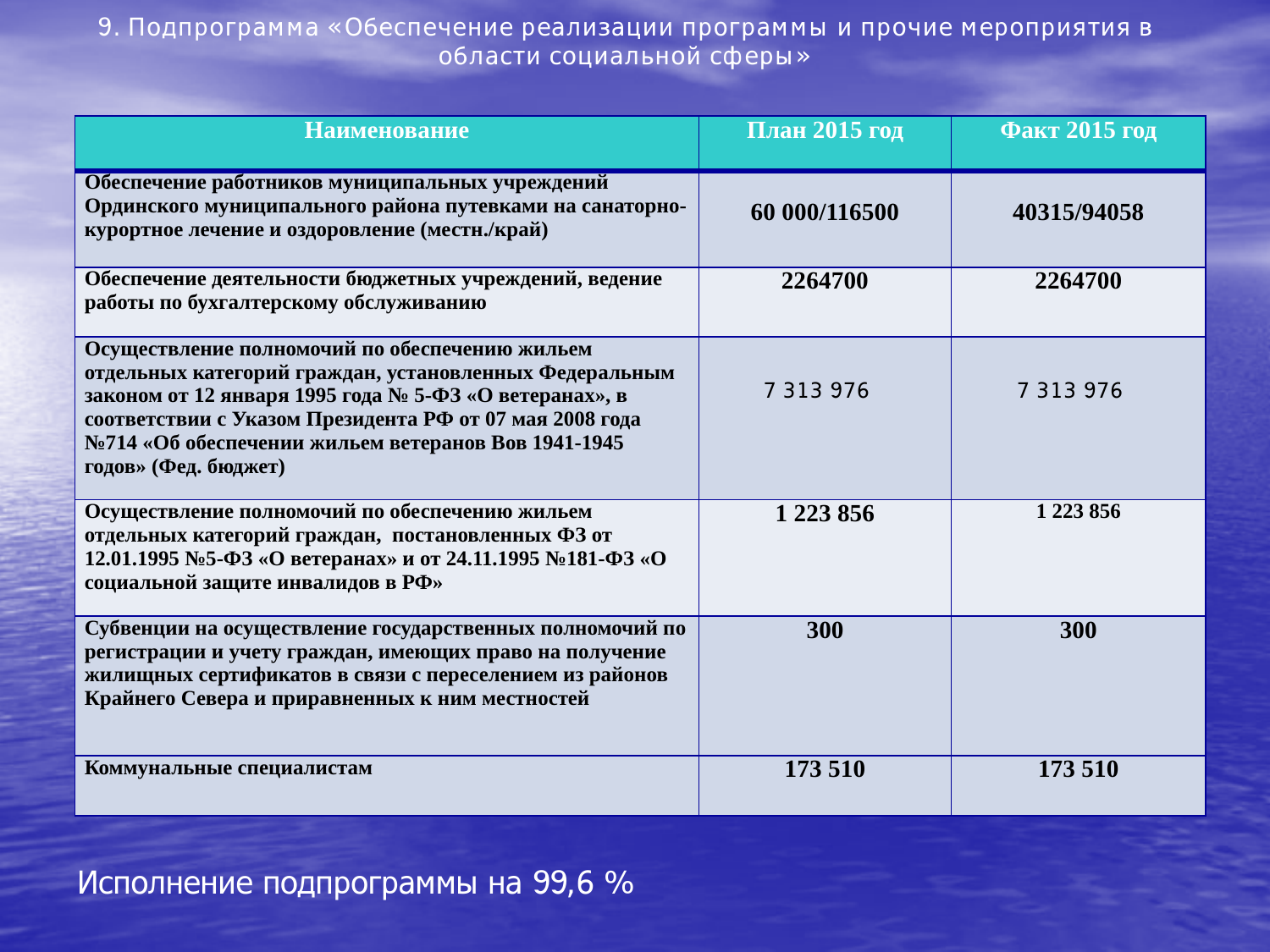

9. Подпрограмма «Обеспечение реализации программы и прочие мероприятия в области социальной сферы»
| Наименование | План 2015 год | Факт 2015 год |
| --- | --- | --- |
| Обеспечение работников муниципальных учреждений Ординского муниципального района путевками на санаторно-курортное лечение и оздоровление (местн./край) | 60 000/116500 | 40315/94058 |
| Обеспечение деятельности бюджетных учреждений, ведение работы по бухгалтерскому обслуживанию | 2264700 | 2264700 |
| Осуществление полномочий по обеспечению жильем отдельных категорий граждан, установленных Федеральным законом от 12 января 1995 года № 5-ФЗ «О ветеранах», в соответствии с Указом Президента РФ от 07 мая 2008 года №714 «Об обеспечении жильем ветеранов Вов 1941-1945 годов» (Фед. бюджет) | 7 313 976 | 7 313 976 |
| Осуществление полномочий по обеспечению жильем отдельных категорий граждан, постановленных ФЗ от 12.01.1995 №5-ФЗ «О ветеранах» и от 24.11.1995 №181-ФЗ «О социальной защите инвалидов в РФ» | 1 223 856 | 1 223 856 |
| Субвенции на осуществление государственных полномочий по регистрации и учету граждан, имеющих право на получение жилищных сертификатов в связи с переселением из районов Крайнего Севера и приравненных к ним местностей | 300 | 300 |
| Коммунальные специалистам | 173 510 | 173 510 |

Исполнение подпрограммы на 99,6 %